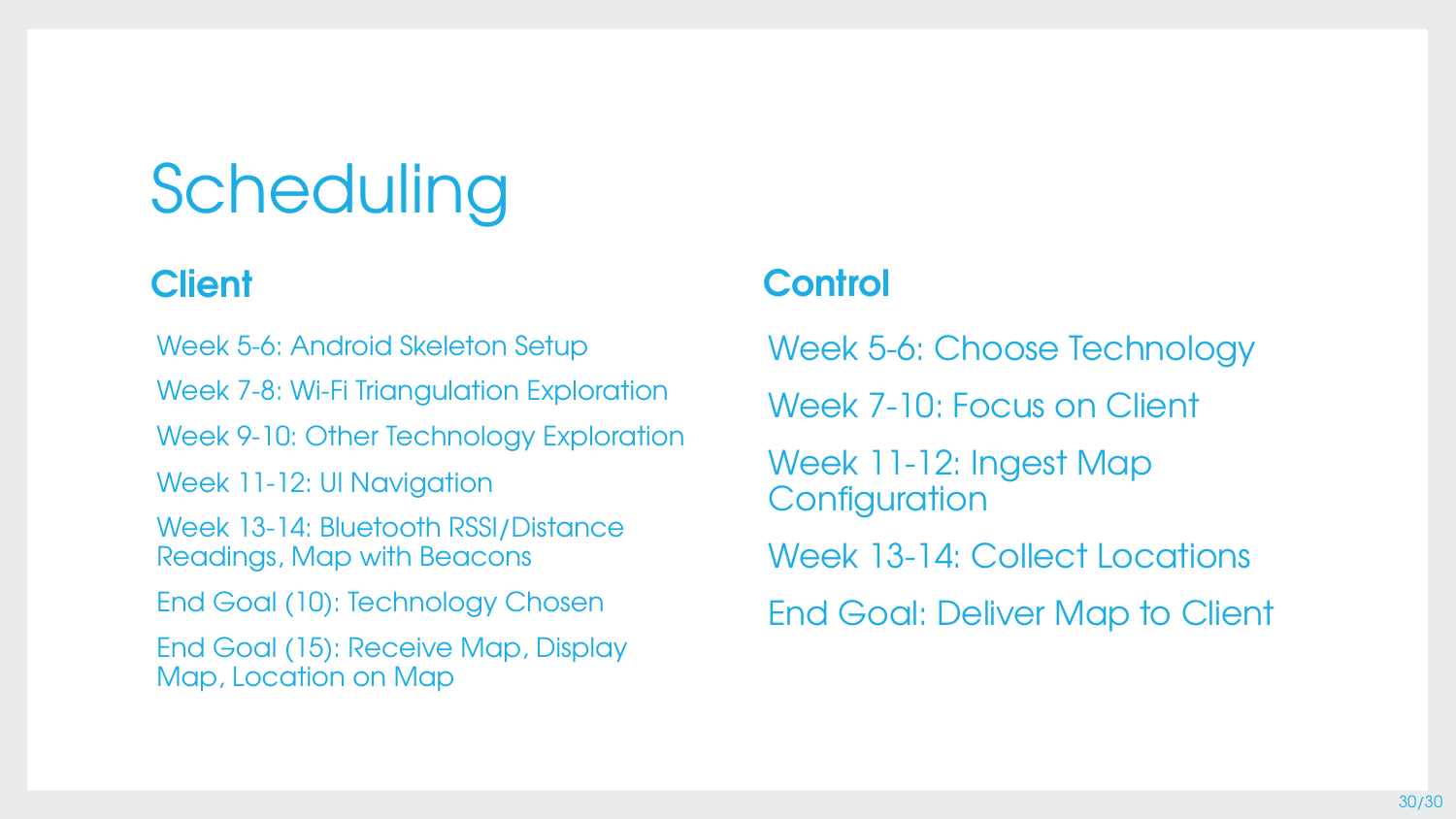

# Scheduling
Control
Client
Week 5-6: Choose Technology
Week 7-10: Focus on Client
Week 11-12: Ingest Map Configuration
Week 13-14: Collect Locations
End Goal: Deliver Map to Client
Week 5-6: Android Skeleton Setup
Week 7-8: Wi-Fi Triangulation Exploration
Week 9-10: Other Technology Exploration
Week 11-12: UI Navigation
Week 13-14: Bluetooth RSSI/Distance Readings, Map with Beacons
End Goal (10): Technology Chosen
End Goal (15): Receive Map, Display Map, Location on Map